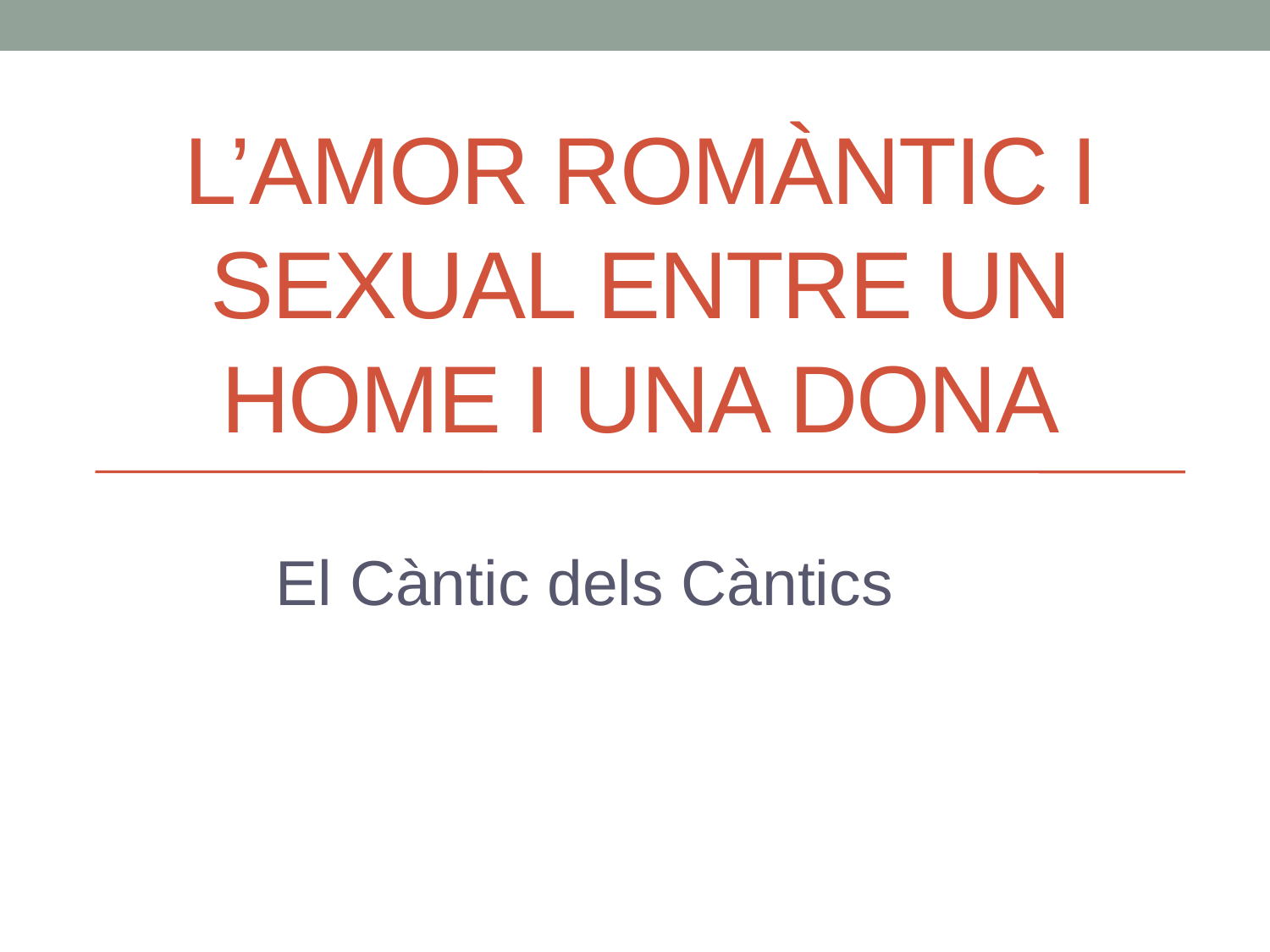

# L’amor romàntic i sexual entre un home i una dona
El Càntic dels Càntics